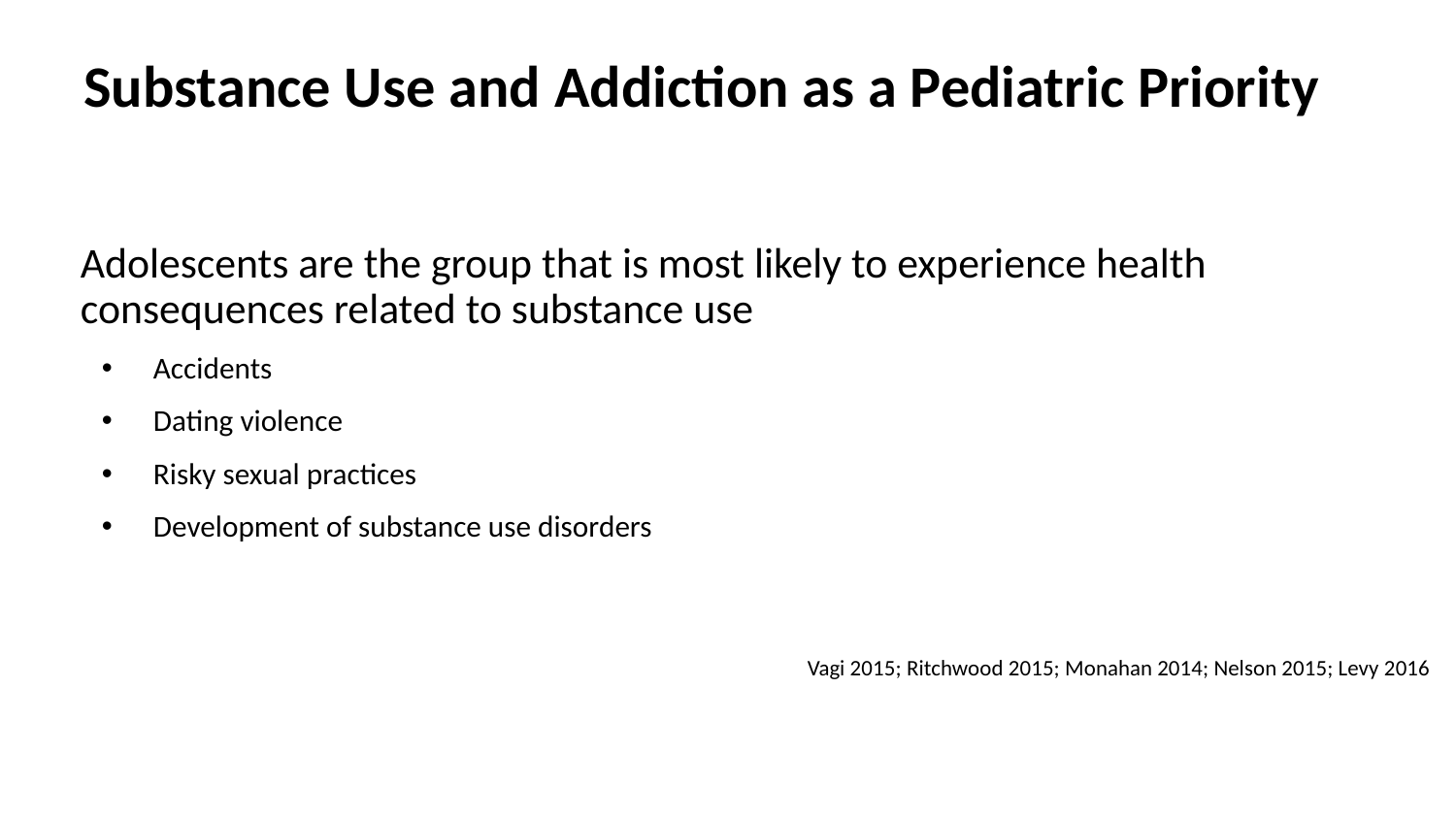

# Substance Use and Addiction as a Pediatric Priority
Adolescents are the group that is most likely to experience health consequences related to substance use
Accidents
Dating violence
Risky sexual practices
Development of substance use disorders

Vagi 2015; Ritchwood 2015; Monahan 2014; Nelson 2015; Levy 2016